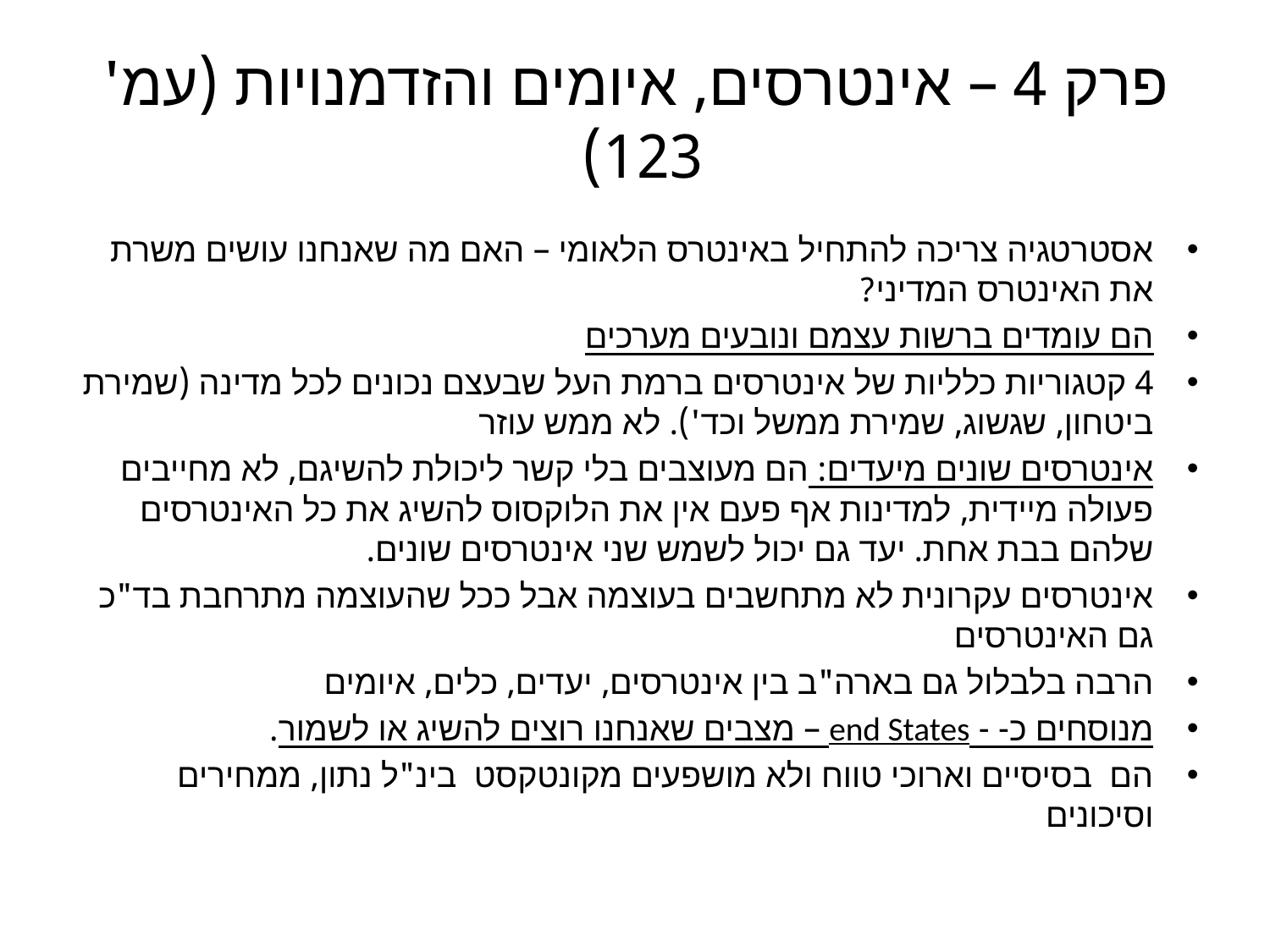

# פרק 4 – אינטרסים, איומים והזדמנויות (עמ' 123)
אסטרטגיה צריכה להתחיל באינטרס הלאומי – האם מה שאנחנו עושים משרת את האינטרס המדיני?
הם עומדים ברשות עצמם ונובעים מערכים
4 קטגוריות כלליות של אינטרסים ברמת העל שבעצם נכונים לכל מדינה (שמירת ביטחון, שגשוג, שמירת ממשל וכד'). לא ממש עוזר
אינטרסים שונים מיעדים: הם מעוצבים בלי קשר ליכולת להשיגם, לא מחייבים פעולה מיידית, למדינות אף פעם אין את הלוקסוס להשיג את כל האינטרסים שלהם בבת אחת. יעד גם יכול לשמש שני אינטרסים שונים.
אינטרסים עקרונית לא מתחשבים בעוצמה אבל ככל שהעוצמה מתרחבת בד"כ גם האינטרסים
הרבה בלבלול גם בארה"ב בין אינטרסים, יעדים, כלים, איומים
מנוסחים כ- - end States – מצבים שאנחנו רוצים להשיג או לשמור.
הם  בסיסיים וארוכי טווח ולא מושפעים מקונטקסט  בינ"ל נתון, ממחירים וסיכונים